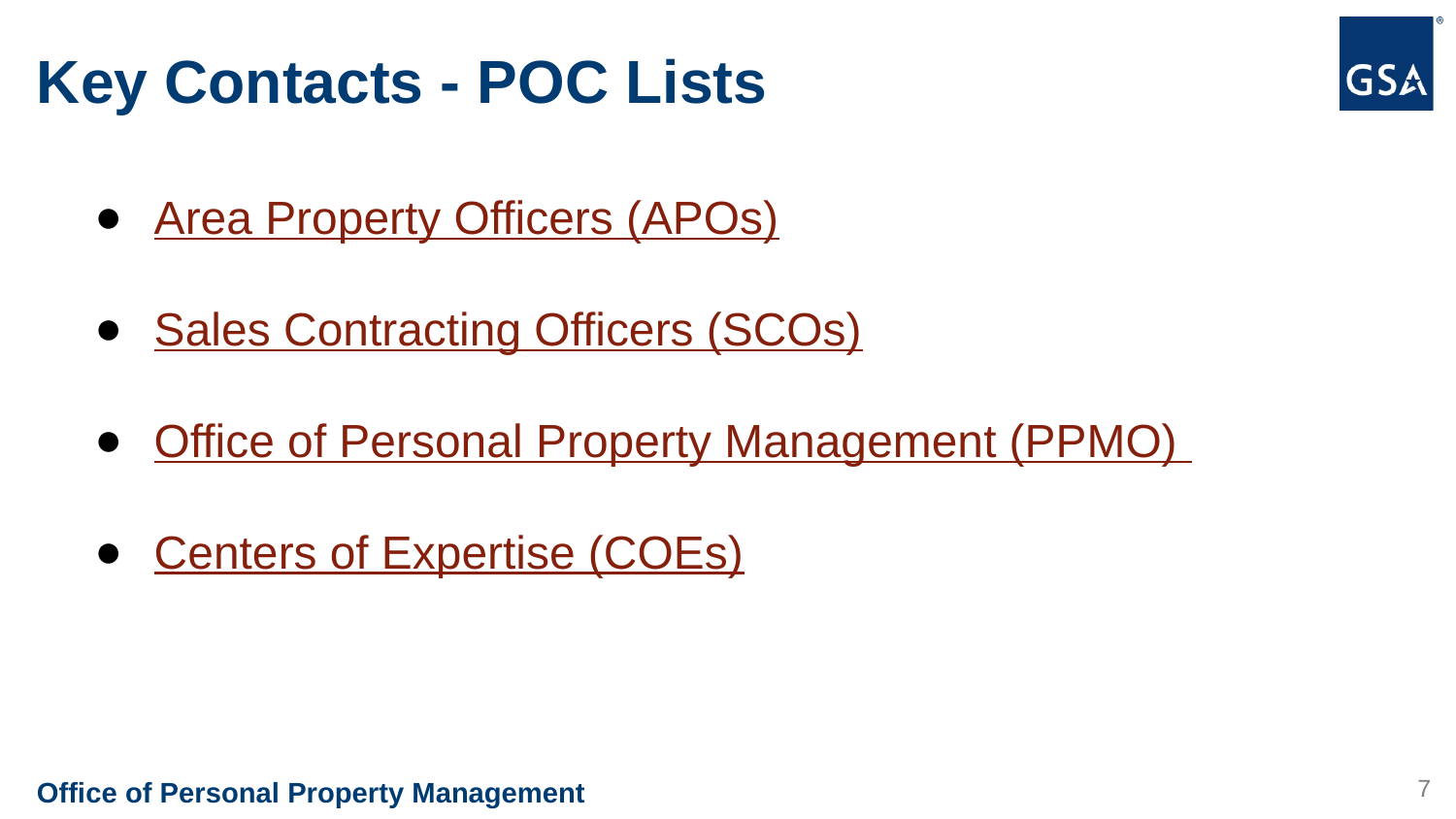

# Key Contacts - POC Lists
Area Property Officers (APOs)

Sales Contracting Officers (SCOs)

Office of Personal Property Management (PPMO)

Centers of Expertise (COEs)
7